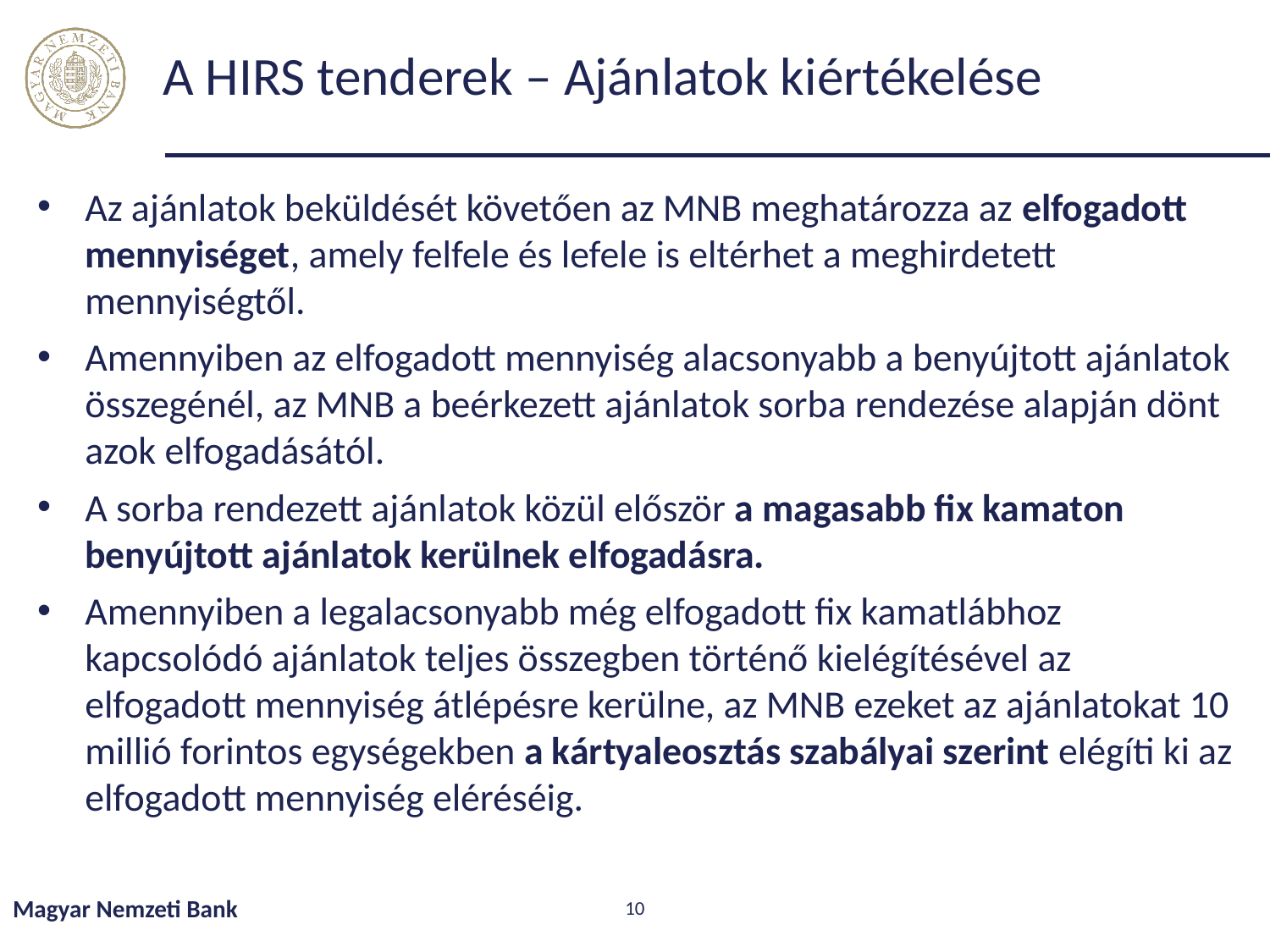

# A HIRS tenderek – Ajánlatok kiértékelése
Az ajánlatok beküldését követően az MNB meghatározza az elfogadott mennyiséget, amely felfele és lefele is eltérhet a meghirdetett mennyiségtől.
Amennyiben az elfogadott mennyiség alacsonyabb a benyújtott ajánlatok összegénél, az MNB a beérkezett ajánlatok sorba rendezése alapján dönt azok elfogadásától.
A sorba rendezett ajánlatok közül először a magasabb fix kamaton benyújtott ajánlatok kerülnek elfogadásra.
Amennyiben a legalacsonyabb még elfogadott fix kamatlábhoz kapcsolódó ajánlatok teljes összegben történő kielégítésével az elfogadott mennyiség átlépésre kerülne, az MNB ezeket az ajánlatokat 10 millió forintos egységekben a kártyaleosztás szabályai szerint elégíti ki az elfogadott mennyiség eléréséig.
Magyar Nemzeti Bank
10